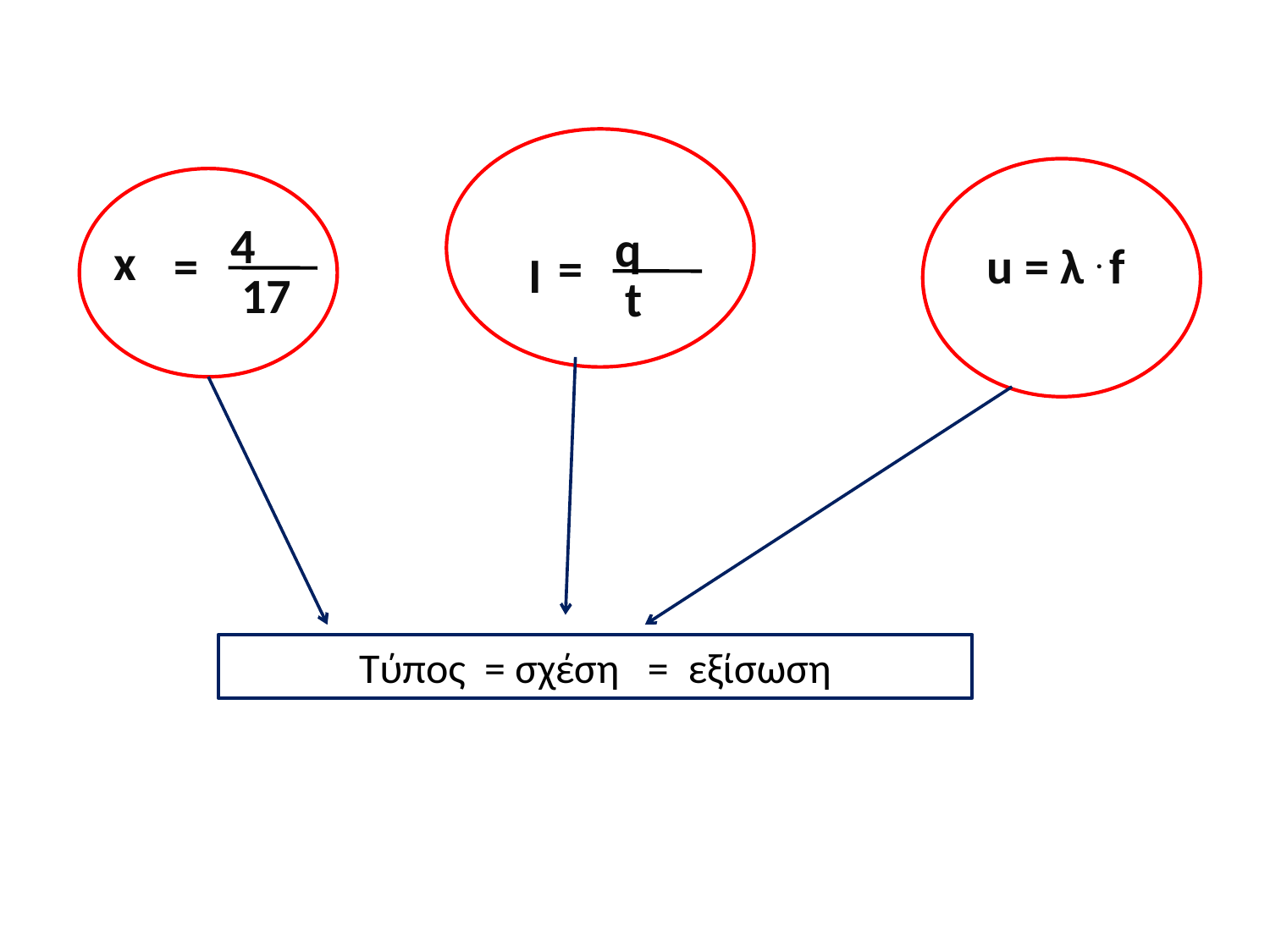

4
q
x
=
u = λ . f
=
I
17
t
Τύπος  = σχέση   =  εξίσωση